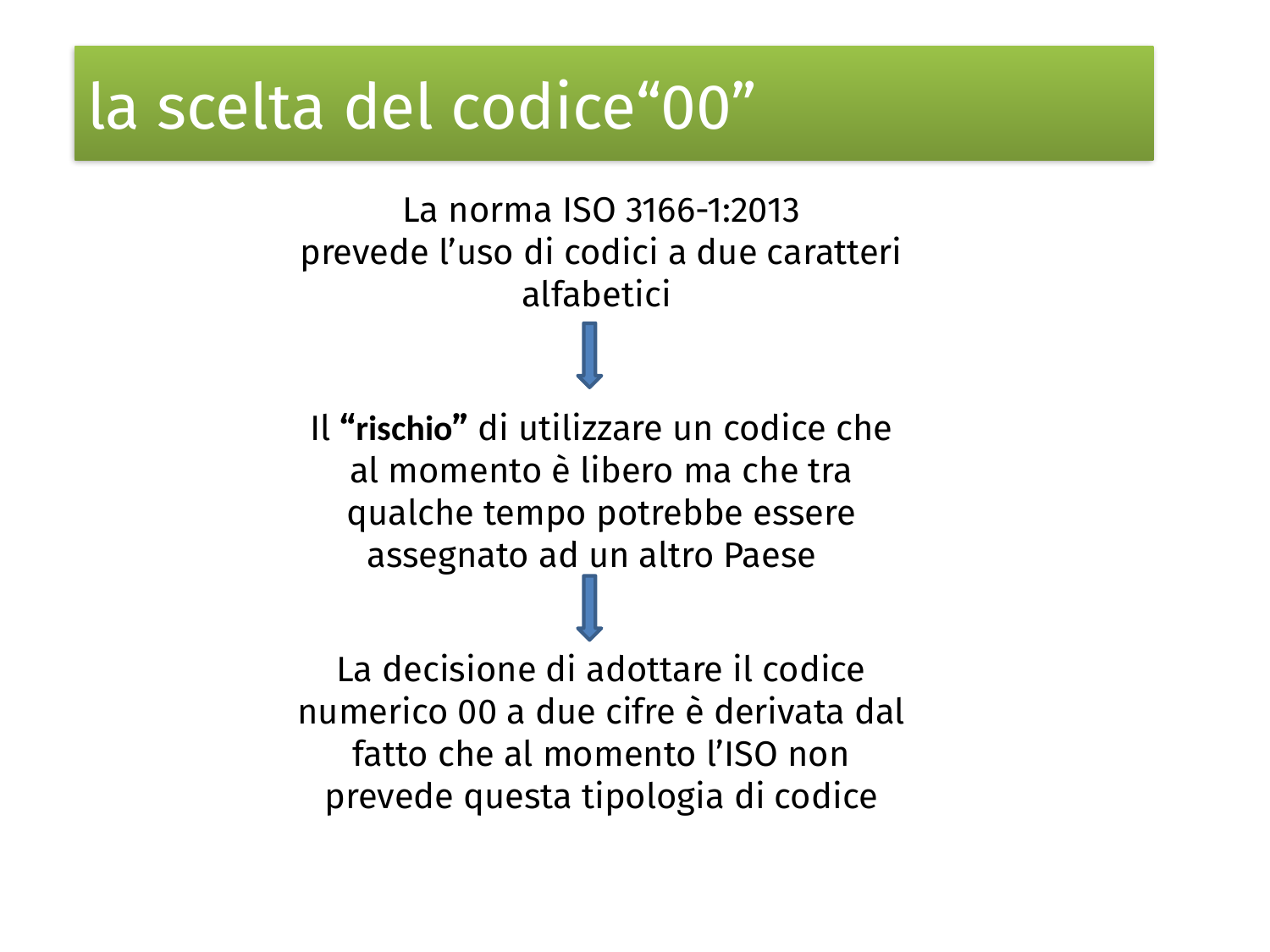

la scelta del codice“00”
La norma ISO 3166-1:2013
prevede l’uso di codici a due caratteri alfabetici

Il “rischio” di utilizzare un codice che al momento è libero ma che tra qualche tempo potrebbe essere assegnato ad un altro Paese

La decisione di adottare il codice numerico 00 a due cifre è derivata dal fatto che al momento l’ISO non prevede questa tipologia di codice